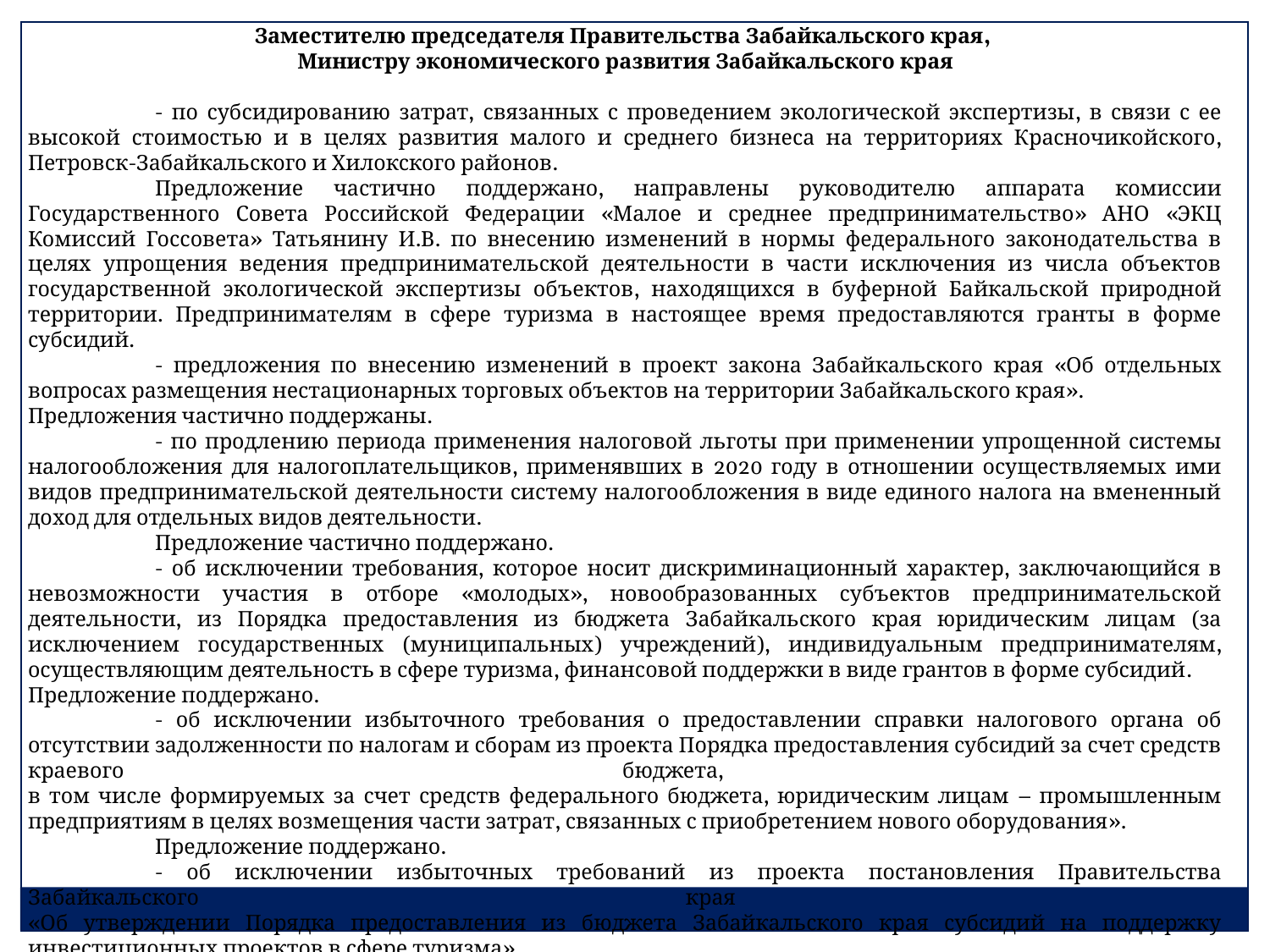

Заместителю председателя Правительства Забайкальского края,
Министру экономического развития Забайкальского края

	- по субсидированию затрат, связанных с проведением экологической экспертизы, в связи с ее высокой стоимостью и в целях развития малого и среднего бизнеса на территориях Красночикойского, Петровск-Забайкальского и Хилокского районов.
	Предложение частично поддержано, направлены руководителю аппарата комиссии Государственного Совета Российской Федерации «Малое и среднее предпринимательство» АНО «ЭКЦ Комиссий Госсовета» Татьянину И.В. по внесению изменений в нормы федерального законодательства в целях упрощения ведения предпринимательской деятельности в части исключения из числа объектов государственной экологической экспертизы объектов, находящихся в буферной Байкальской природной территории. Предпринимателям в сфере туризма в настоящее время предоставляются гранты в форме субсидий.
	- предложения по внесению изменений в проект закона Забайкальского края «Об отдельных вопросах размещения нестационарных торговых объектов на территории Забайкальского края».
Предложения частично поддержаны.
	- по продлению периода применения налоговой льготы при применении упрощенной системы налогообложения для налогоплательщиков, применявших в 2020 году в отношении осуществляемых ими видов предпринимательской деятельности систему налогообложения в виде единого налога на вмененный доход для отдельных видов деятельности.
	Предложение частично поддержано.
	- об исключении требования, которое носит дискриминационный характер, заключающийся в невозможности участия в отборе «молодых», новообразованных субъектов предпринимательской деятельности, из Порядка предоставления из бюджета Забайкальского края юридическим лицам (за исключением государственных (муниципальных) учреждений), индивидуальным предпринимателям, осуществляющим деятельность в сфере туризма, финансовой поддержки в виде грантов в форме субсидий.
Предложение поддержано.
	- об исключении избыточного требования о предоставлении справки налогового органа об отсутствии задолженности по налогам и сборам из проекта Порядка предоставления субсидий за счет средств краевого бюджета,
в том числе формируемых за счет средств федерального бюджета, юридическим лицам – промышленным предприятиям в целях возмещения части затрат, связанных с приобретением нового оборудования».
	Предложение поддержано.
	- об исключении избыточных требований из проекта постановления Правительства Забайкальского края
«Об утверждении Порядка предоставления из бюджета Забайкальского края субсидий на поддержку инвестиционных проектов в сфере туризма».
Предложения поддержаны.